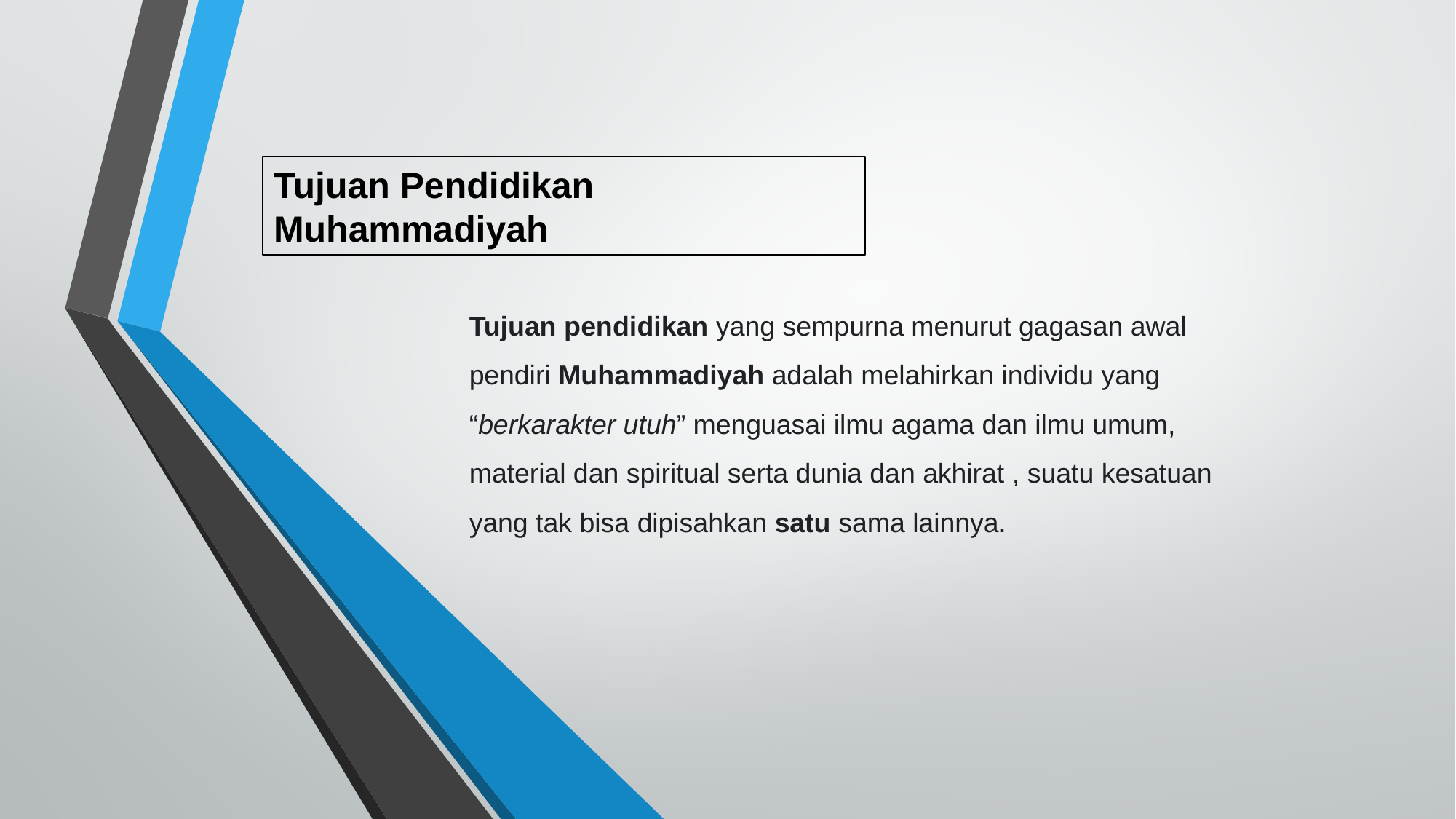

Tujuan Pendidikan Muhammadiyah
Tujuan pendidikan yang sempurna menurut gagasan awal pendiri Muhammadiyah adalah melahirkan individu yang “berkarakter utuh” menguasai ilmu agama dan ilmu umum, material dan spiritual serta dunia dan akhirat , suatu kesatuan yang tak bisa dipisahkan satu sama lainnya.